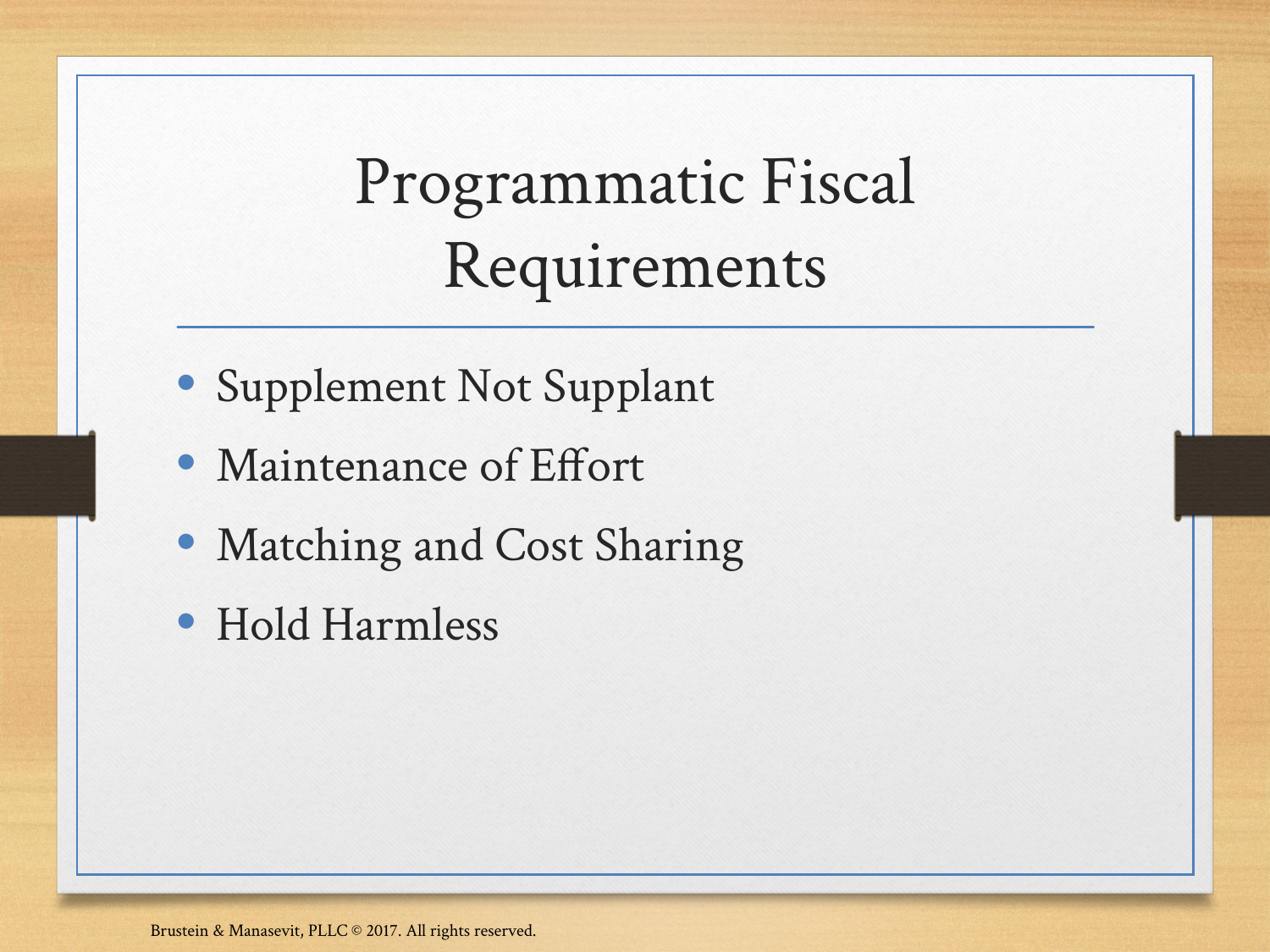

# Programmatic Fiscal Requirements
Supplement Not Supplant
Maintenance of Effort
Matching and Cost Sharing
Hold Harmless
Brustein & Manasevit, PLLC © 2017. All rights reserved.